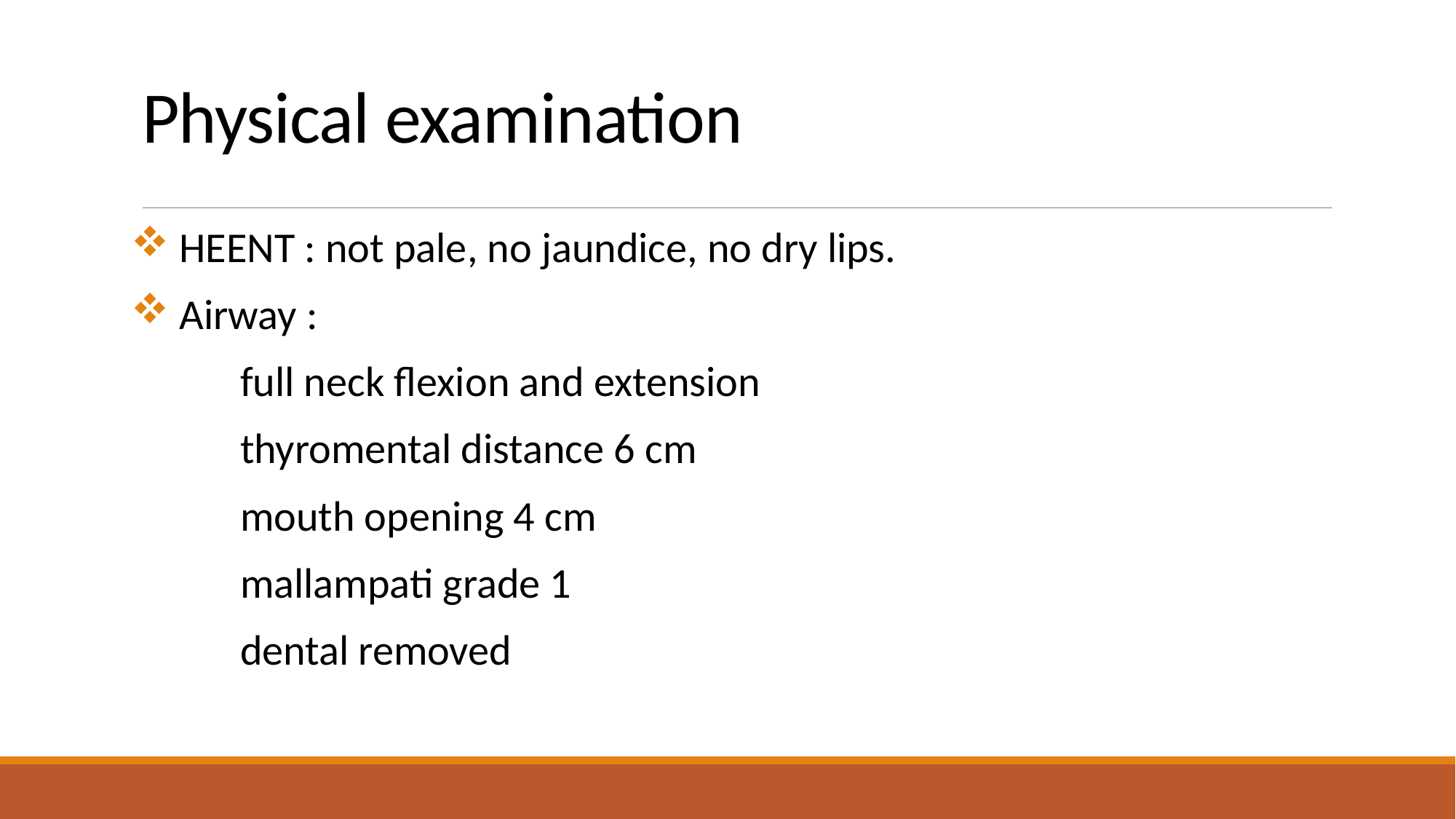

# Physical examination
 HEENT : not pale, no jaundice, no dry lips.
 Airway :
	full neck flexion and extension
	thyromental distance 6 cm
	mouth opening 4 cm
	mallampati grade 1
	dental removed